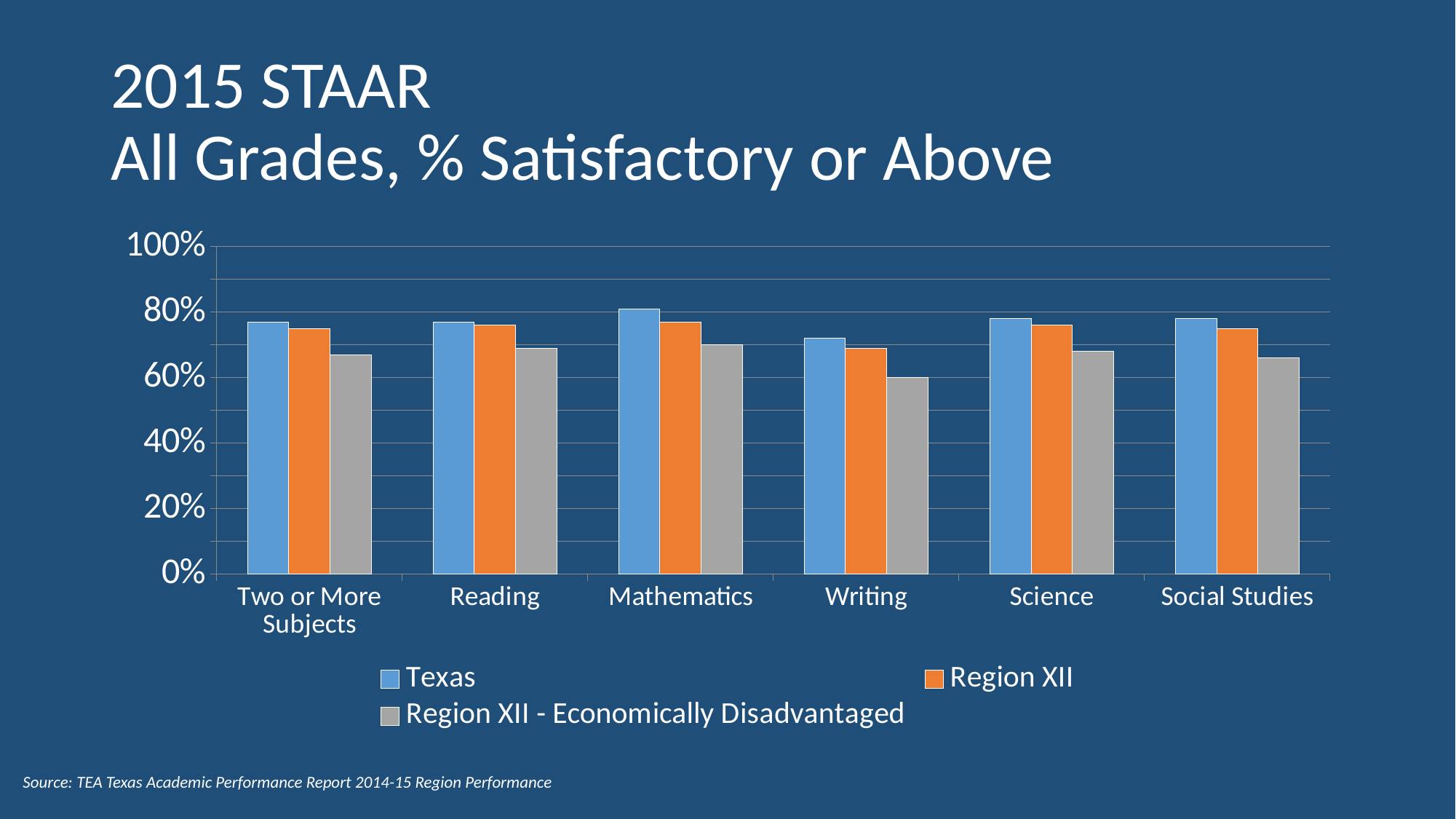

# 2015 STAAR All Grades, % Satisfactory or Above

### Chart

| Category | Texas | Region XII | Region XII - Economically Disadvantaged |
|---|---|---|---|
| Two or More Subjects | 0.77 | 0.75 | 0.67 |
| Reading | 0.77 | 0.76 | 0.69 |
| Mathematics | 0.81 | 0.77 | 0.7 |
| Writing | 0.72 | 0.69 | 0.6 |
| Science | 0.78 | 0.76 | 0.68 |
| Social Studies | 0.78 | 0.75 | 0.66 |
Source: TEA Texas Academic Performance Report 2014-15 Region Performance